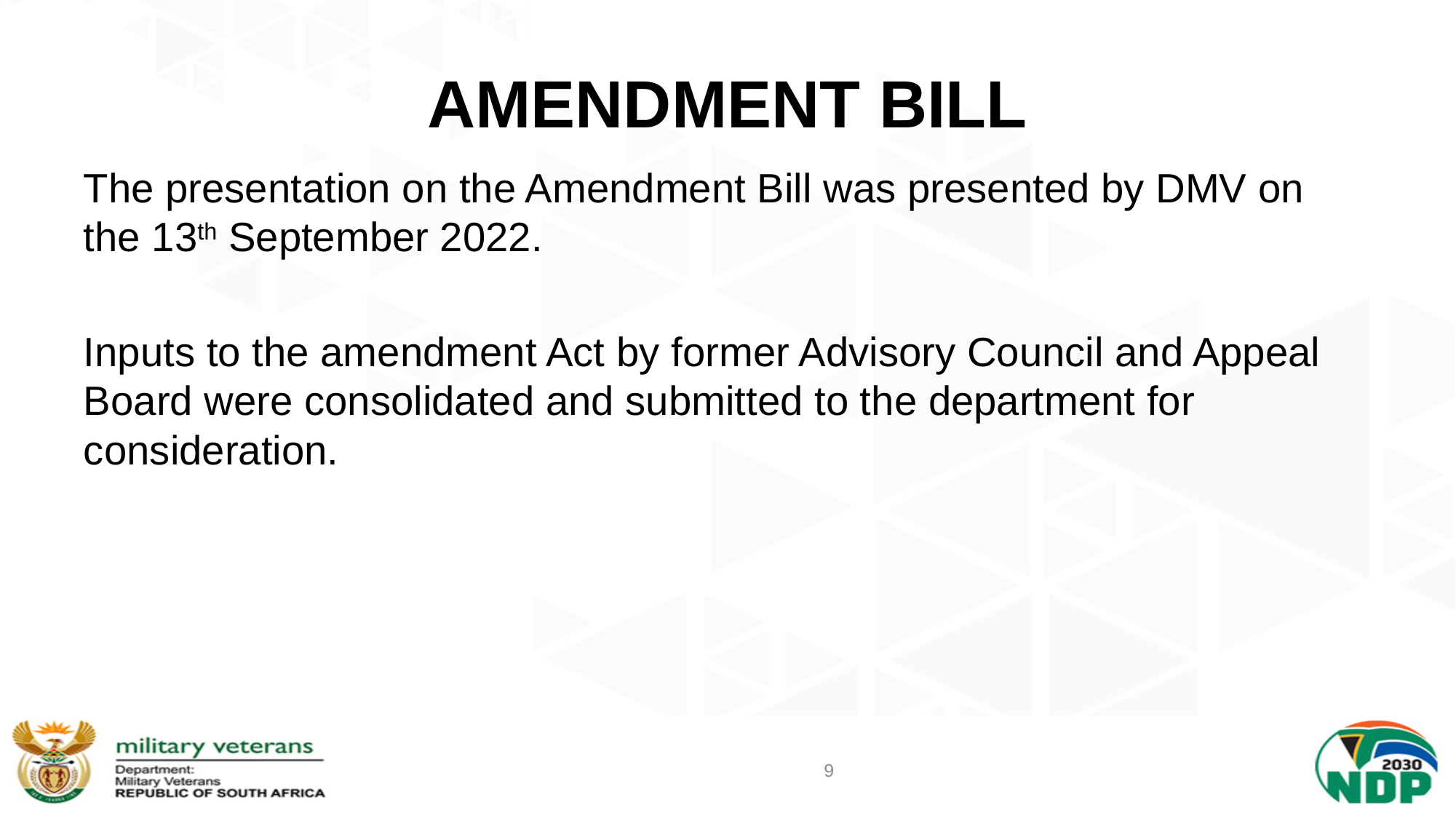

# AMENDMENT BILL
The presentation on the Amendment Bill was presented by DMV on the 13th September 2022.

Inputs to the amendment Act by former Advisory Council and Appeal Board were consolidated and submitted to the department for consideration.

9